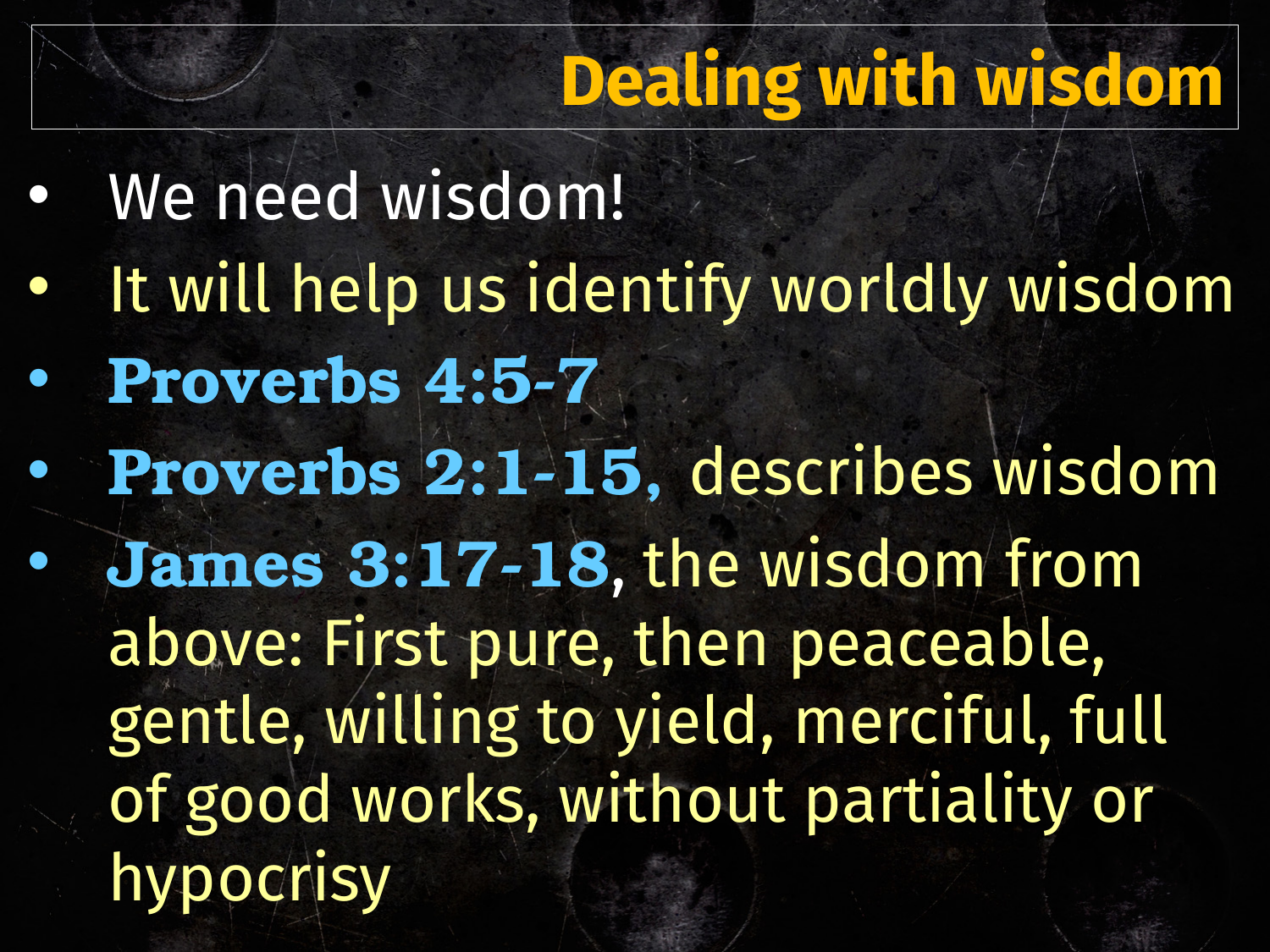

# Dealing with wisdom
We need wisdom!
It will help us identify worldly wisdom
Proverbs 4:5-7
Proverbs 2:1-15, describes wisdom
James 3:17-18, the wisdom from above: First pure, then peaceable, gentle, willing to yield, merciful, full of good works, without partiality or hypocrisy